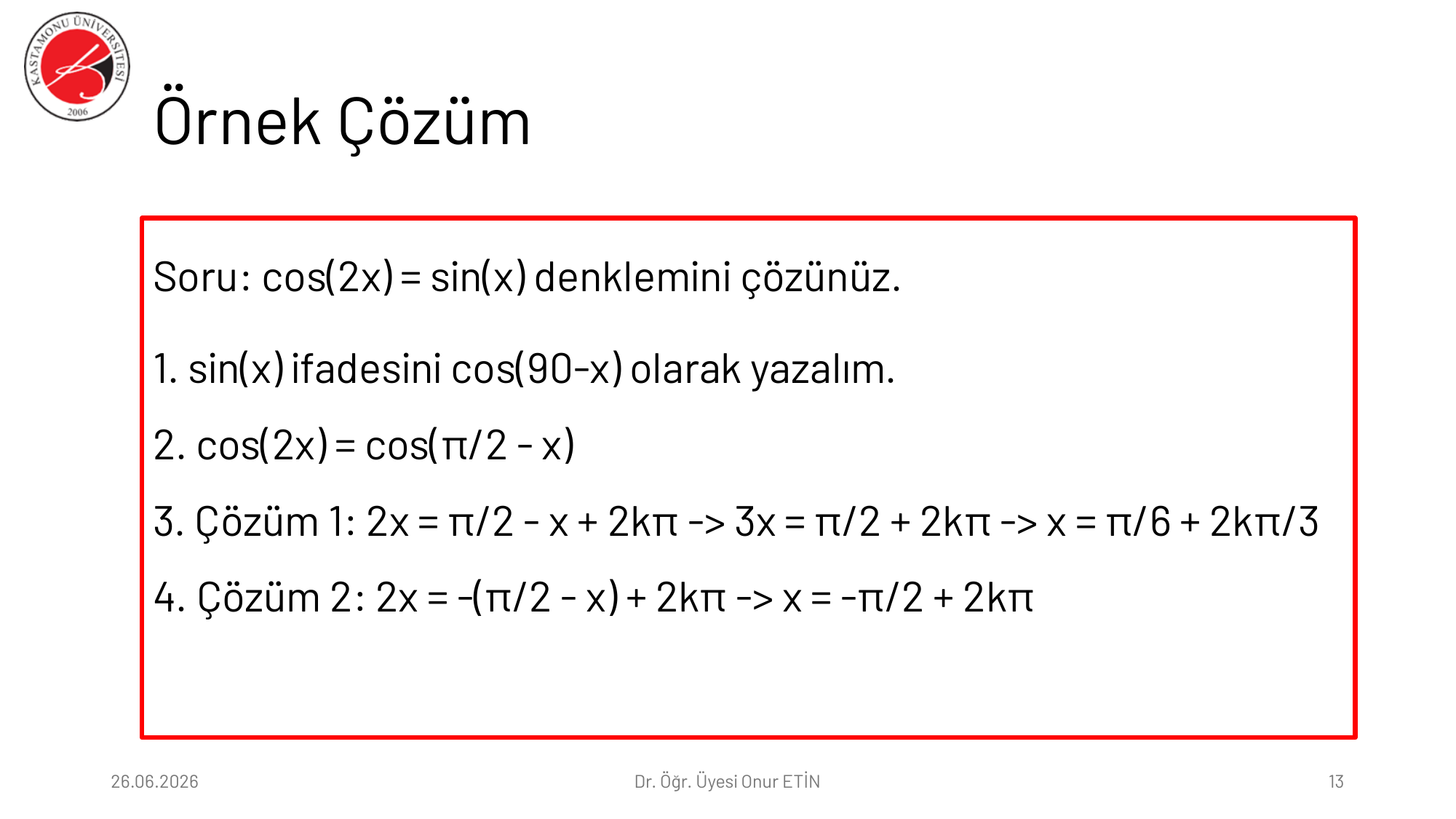

# Örnek Çözüm
Soru: cos(2x) = sin(x) denklemini çözünüz.
1. sin(x) ifadesini cos(90-x) olarak yazalım.
2. cos(2x) = cos(π/2 - x)
3. Çözüm 1: 2x = π/2 - x + 2kπ -> 3x = π/2 + 2kπ -> x = π/6 + 2kπ/3
4. Çözüm 2: 2x = -(π/2 - x) + 2kπ -> x = -π/2 + 2kπ

26.06.2026
Dr. Öğr. Üyesi Onur ETİN
13